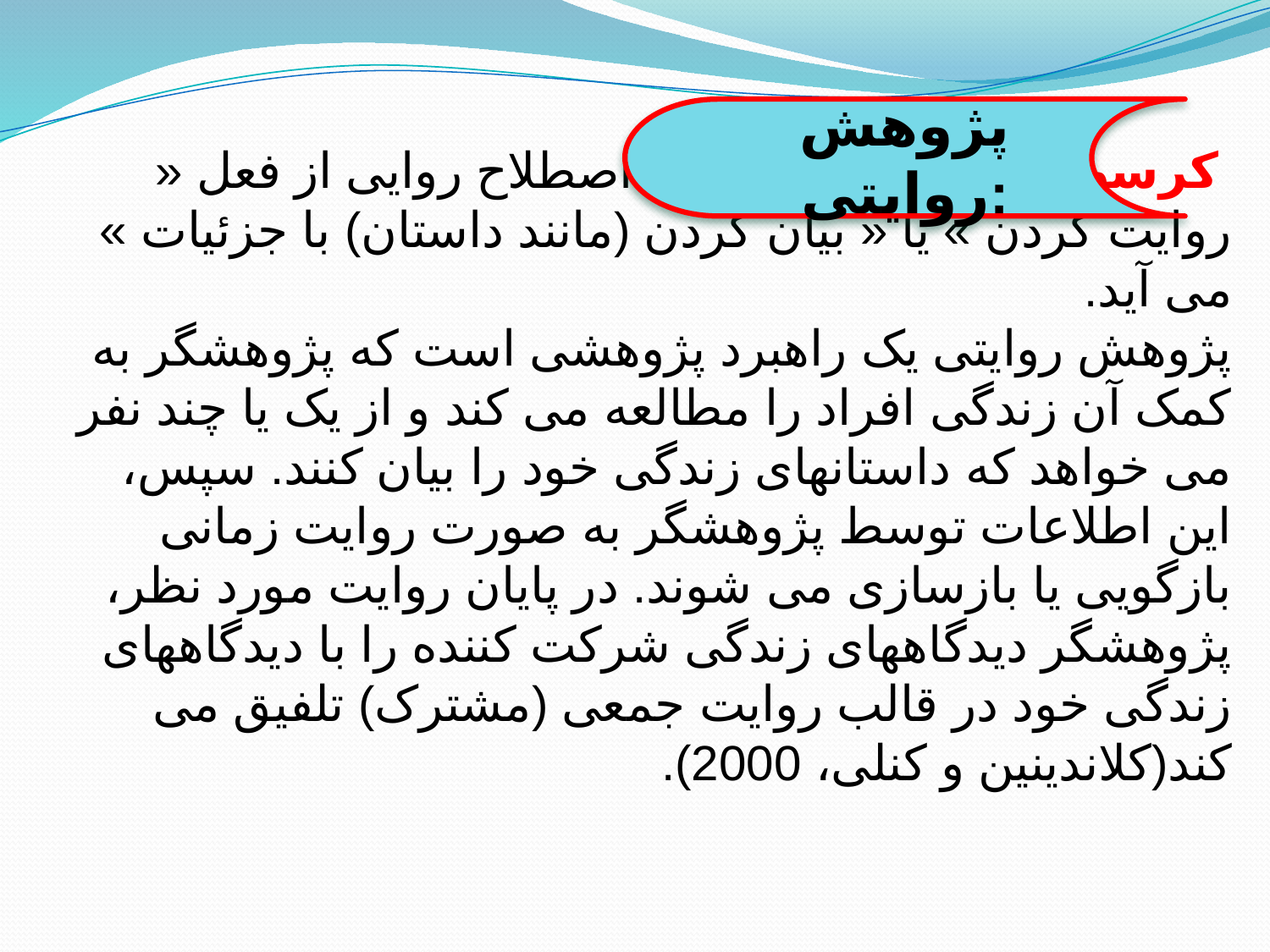

پژوهش روایتی:
# کرسول(2012) معتقد است اصطلاح روایی از فعل « روایت کردن » یا « بیان کردن (مانند داستان) با جزئیات » می آید. پژوهش روایتی یک راهبرد پژوهشی است که پژوهشگر به کمک آن زندگی افراد را مطالعه می کند و از یک یا چند نفر می خواهد که داستانهای زندگی خود را بیان کنند. سپس، این اطلاعات توسط پژوهشگر به صورت روایت زمانی بازگویی یا بازسازی می شوند. در پایان روایت مورد نظر، پژوهشگر دیدگاههای زندگی شرکت کننده را با دیدگاههای زندگی خود در قالب روایت جمعی (مشترک) تلفیق می کند(کلاندینین و کنلی، 2000).